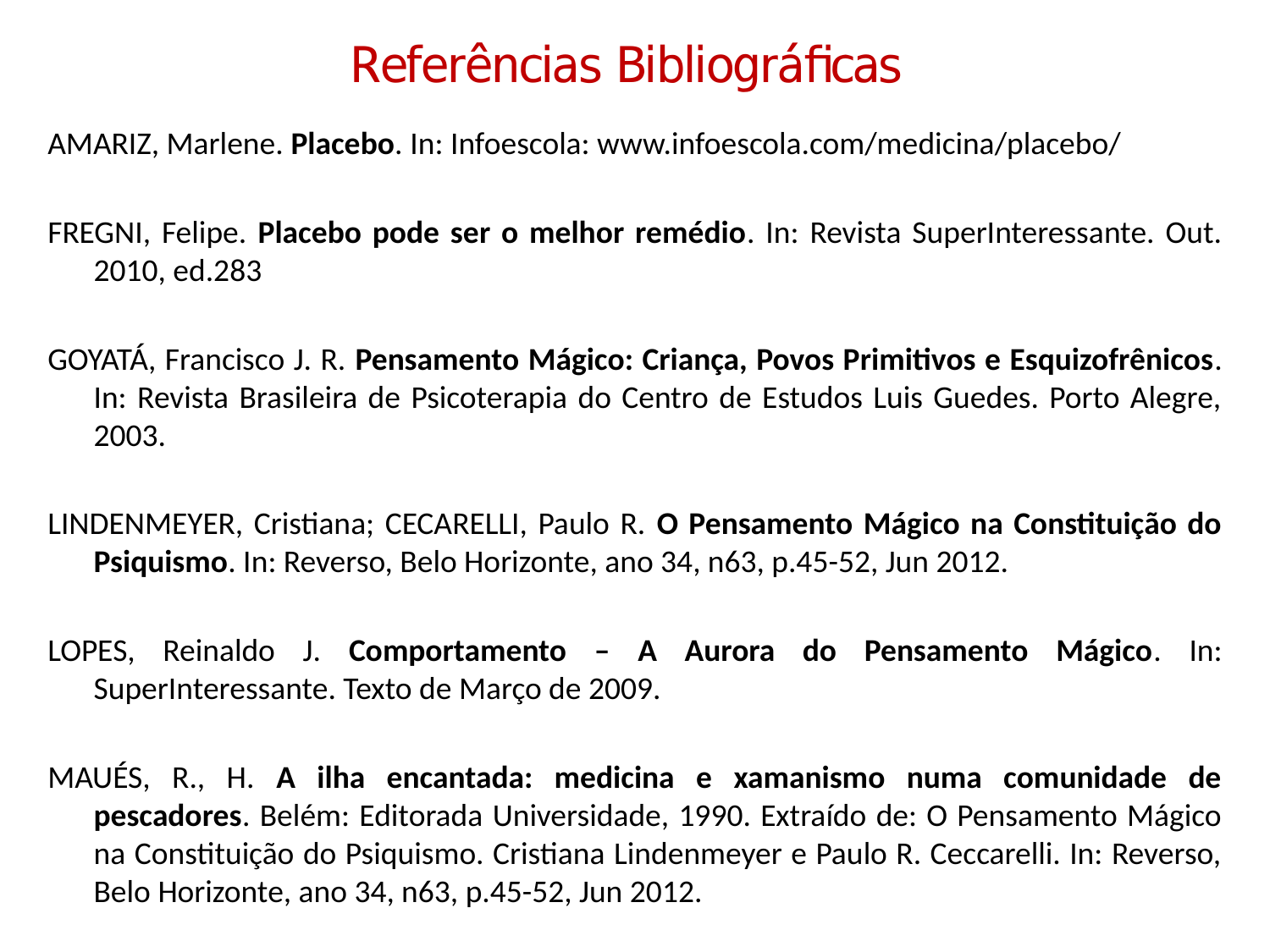

# Referências Bibliográficas
AMARIZ, Marlene. Placebo. In: Infoescola: www.infoescola.com/medicina/placebo/

FREGNI, Felipe. Placebo pode ser o melhor remédio. In: Revista SuperInteressante. Out. 2010, ed.283

GOYATÁ, Francisco J. R. Pensamento Mágico: Criança, Povos Primitivos e Esquizofrênicos. In: Revista Brasileira de Psicoterapia do Centro de Estudos Luis Guedes. Porto Alegre, 2003.

LINDENMEYER, Cristiana; CECARELLI, Paulo R. O Pensamento Mágico na Constituição do Psiquismo. In: Reverso, Belo Horizonte, ano 34, n63, p.45-52, Jun 2012.

LOPES, Reinaldo J. Comportamento – A Aurora do Pensamento Mágico. In: SuperInteressante. Texto de Março de 2009.

MAUÉS, R., H. A ilha encantada: medicina e xamanismo numa comunidade de pescadores. Belém: Editorada Universidade, 1990. Extraído de: O Pensamento Mágico na Constituição do Psiquismo. Cristiana Lindenmeyer e Paulo R. Ceccarelli. In: Reverso, Belo Horizonte, ano 34, n63, p.45-52, Jun 2012.